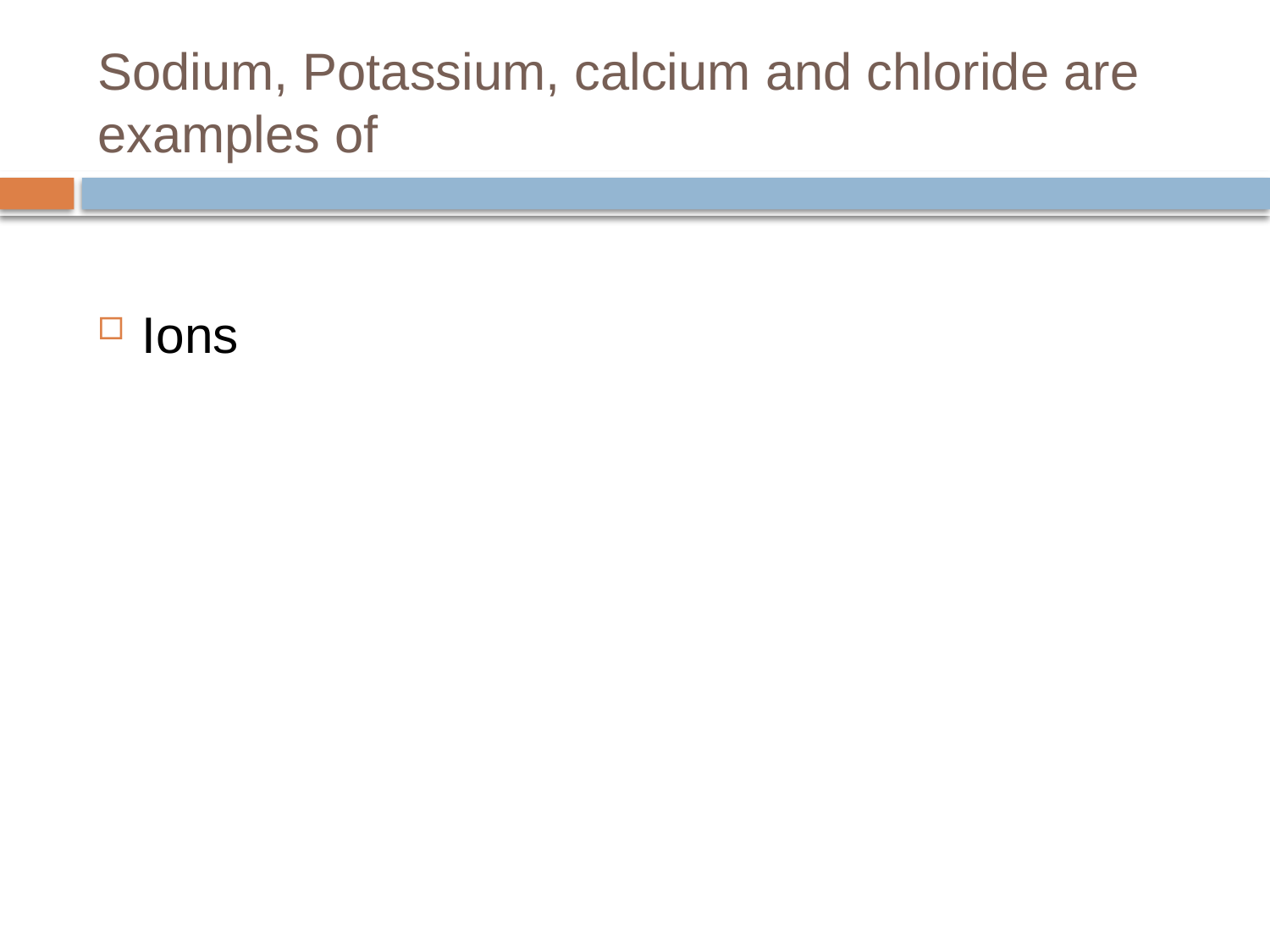

# Sodium, Potassium, calcium and chloride are examples of

Ions